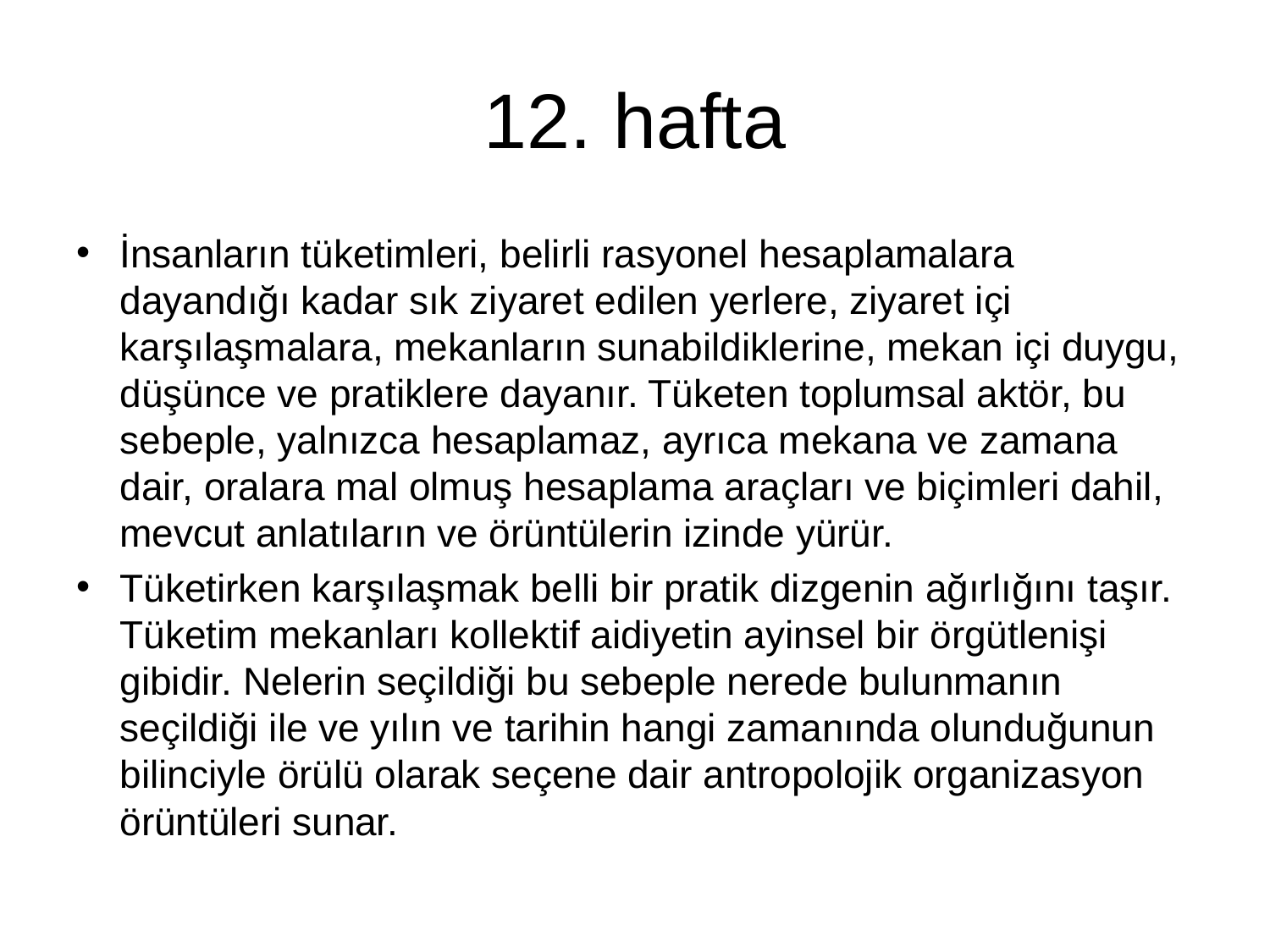

# 12. hafta
İnsanların tüketimleri, belirli rasyonel hesaplamalara dayandığı kadar sık ziyaret edilen yerlere, ziyaret içi karşılaşmalara, mekanların sunabildiklerine, mekan içi duygu, düşünce ve pratiklere dayanır. Tüketen toplumsal aktör, bu sebeple, yalnızca hesaplamaz, ayrıca mekana ve zamana dair, oralara mal olmuş hesaplama araçları ve biçimleri dahil, mevcut anlatıların ve örüntülerin izinde yürür.
Tüketirken karşılaşmak belli bir pratik dizgenin ağırlığını taşır. Tüketim mekanları kollektif aidiyetin ayinsel bir örgütlenişi gibidir. Nelerin seçildiği bu sebeple nerede bulunmanın seçildiği ile ve yılın ve tarihin hangi zamanında olunduğunun bilinciyle örülü olarak seçene dair antropolojik organizasyon örüntüleri sunar.